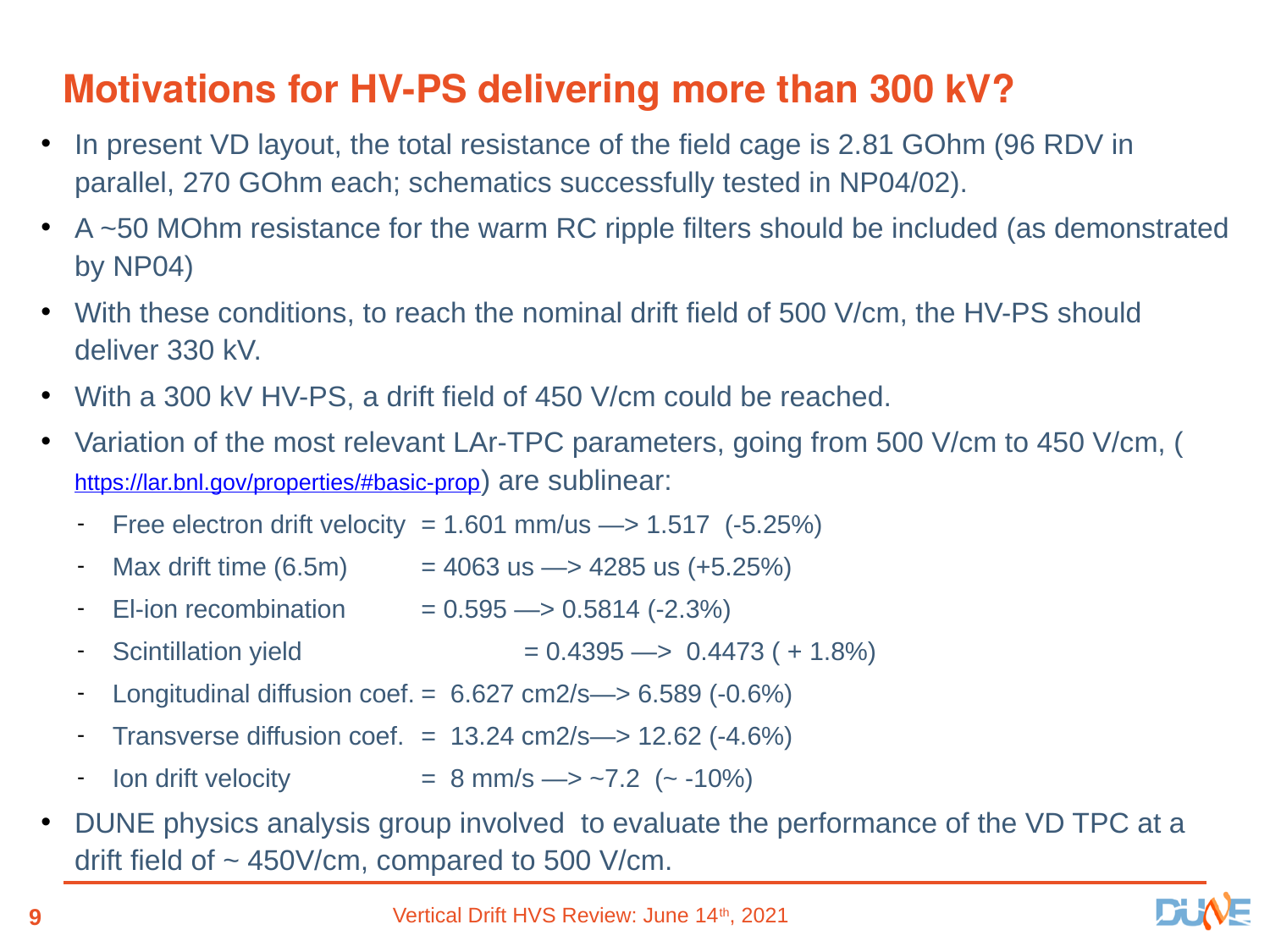

# Motivations for HV-PS delivering more than 300 kV?
In present VD layout, the total resistance of the field cage is 2.81 GOhm (96 RDV in parallel, 270 GOhm each; schematics successfully tested in NP04/02).
A ~50 MOhm resistance for the warm RC ripple filters should be included (as demonstrated by NP04)
With these conditions, to reach the nominal drift field of 500 V/cm, the HV-PS should deliver 330 kV.
With a 300 kV HV-PS, a drift field of 450 V/cm could be reached.
Variation of the most relevant LAr-TPC parameters, going from 500 V/cm to 450 V/cm, (https://lar.bnl.gov/properties/#basic-prop) are sublinear:
Free electron drift velocity		= 1.601 mm/us —> 1.517  (-5.25%)
Max drift time (6.5m)    		= 4063 us —> 4285 us (+5.25%)
El-ion recombination     		= 0.595 —> 0.5814 (-2.3%)
Scintillation yield                 	= 0.4395 —>  0.4473 ( + 1.8%)
Longitudinal diffusion coef.	=  6.627 cm2/s—> 6.589 (-0.6%)
Transverse diffusion coef.		=  13.24 cm2/s—> 12.62 (-4.6%)
Ion drift velocity             		=  8 mm/s —> ~7.2  (~ -10%)
DUNE physics analysis group involved  to evaluate the performance of the VD TPC at a drift field of ~ 450V/cm, compared to 500 V/cm.
9